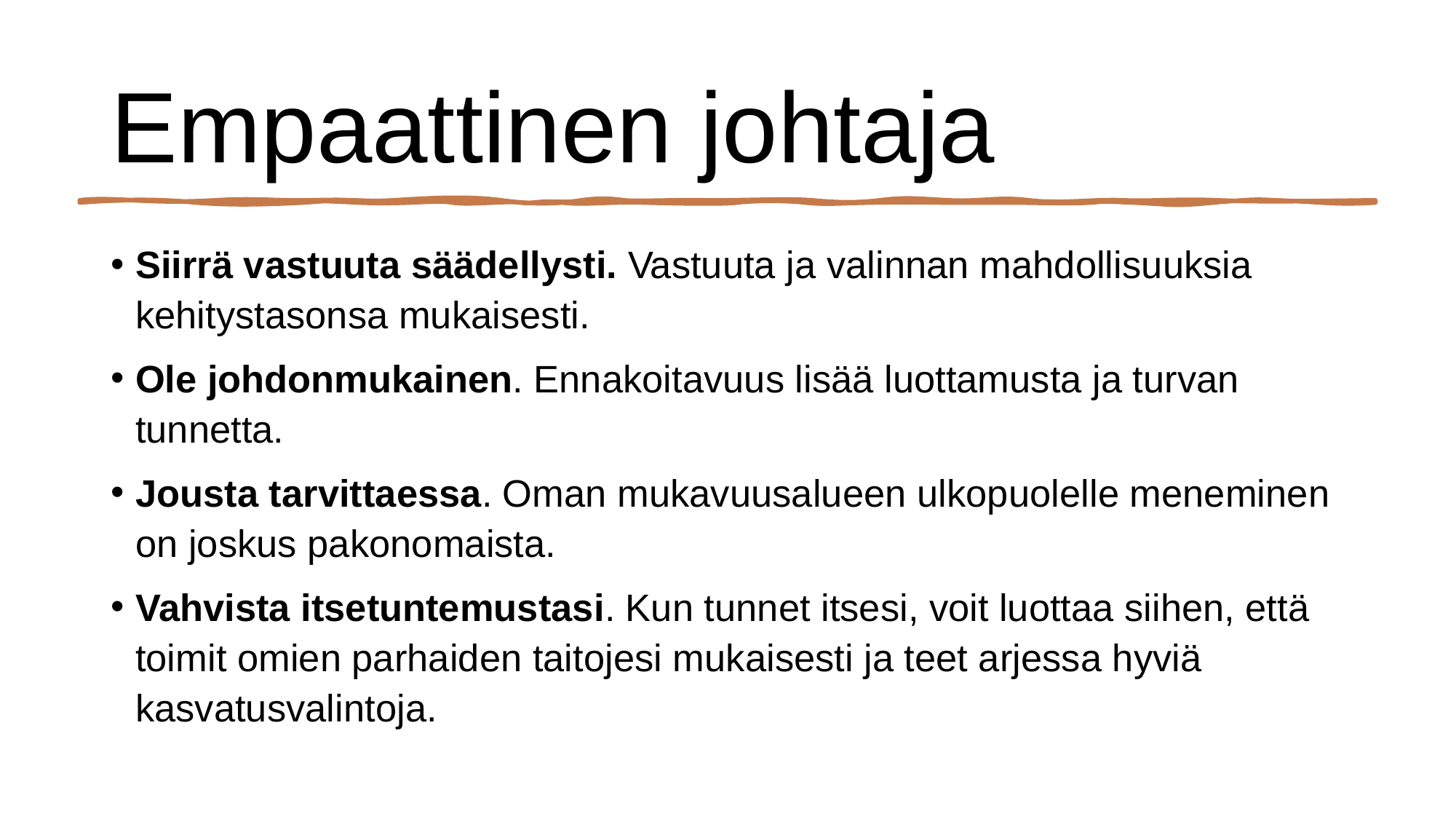

# Empaattinen johtaja

Siirrä vastuuta säädellysti. Vastuuta ja valinnan mahdollisuuksia kehitystasonsa mukaisesti.
Ole johdonmukainen. Ennakoitavuus lisää luottamusta ja turvan tunnetta.
Jousta tarvittaessa. Oman mukavuusalueen ulkopuolelle meneminen on joskus pakonomaista.
Vahvista itsetuntemustasi. Kun tunnet itsesi, voit luottaa siihen, että toimit omien parhaiden taitojesi mukaisesti ja teet arjessa hyviä kasvatusvalintoja.